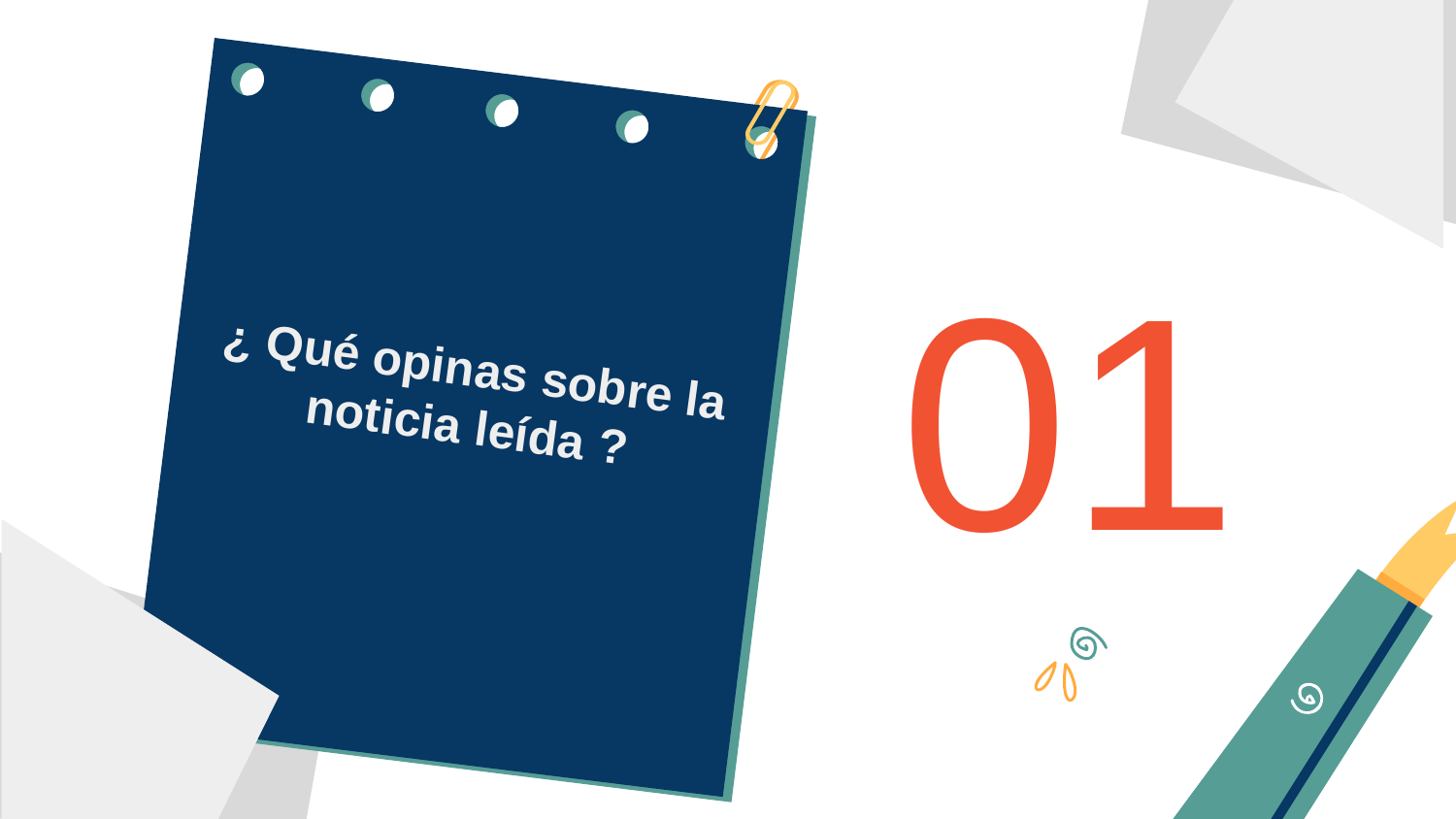

01
# ¿ Qué opinas sobre la noticia leída ?